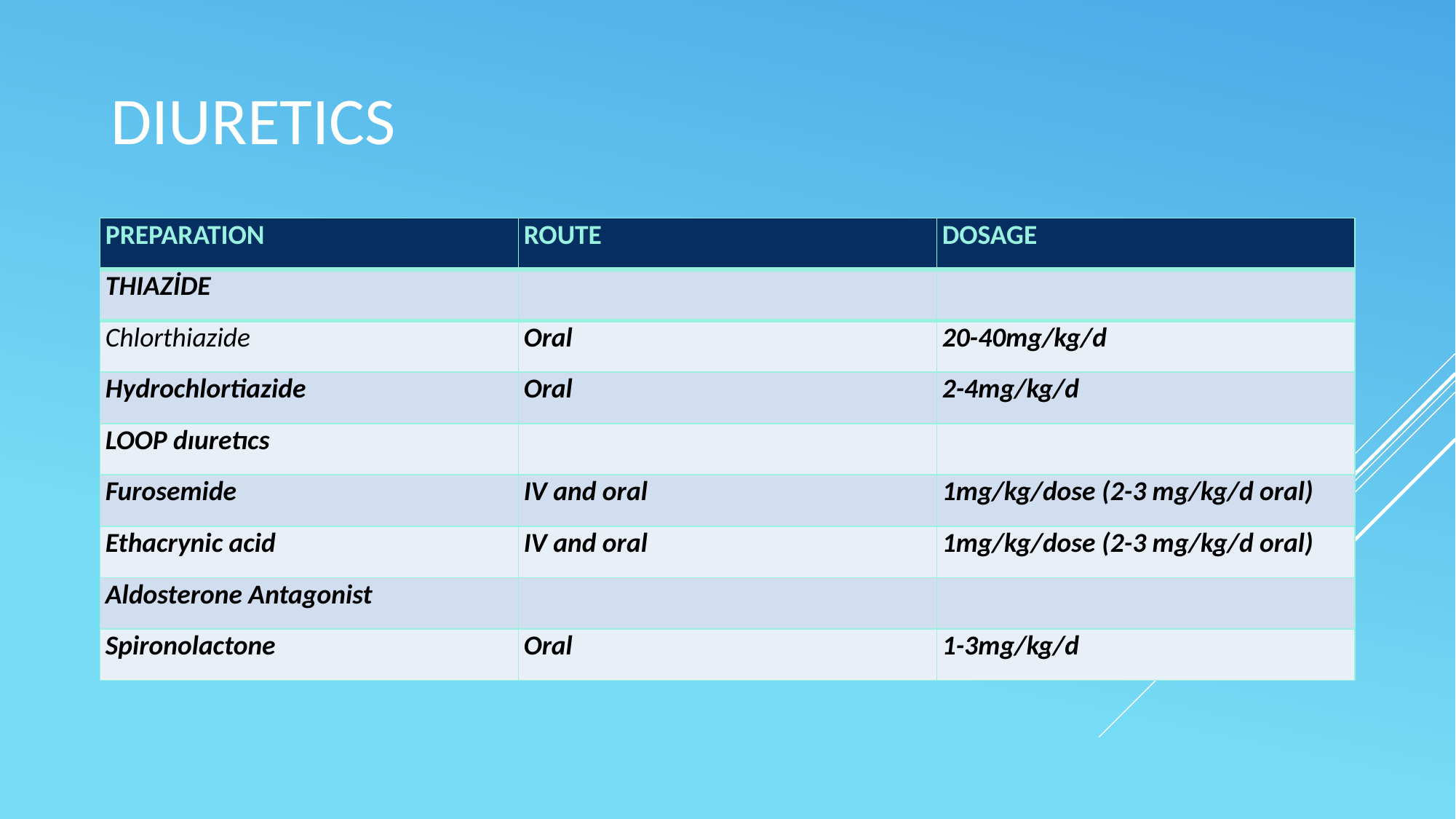

# DIURETICS
| PREPARATION | ROUTE | DOSAGE |
| --- | --- | --- |
| THIAZİDE |  |  |
| Chlorthiazide | Oral | 20-40mg/kg/d |
| Hydrochlortiazide | Oral | 2-4mg/kg/d |
| LOOP dıuretıcs |  |  |
| Furosemide | IV and oral | 1mg/kg/dose (2-3 mg/kg/d oral) |
| Ethacrynic acid | IV and oral | 1mg/kg/dose (2-3 mg/kg/d oral) |
| Aldosterone Antagonist |  |  |
| Spironolactone | Oral | 1-3mg/kg/d |